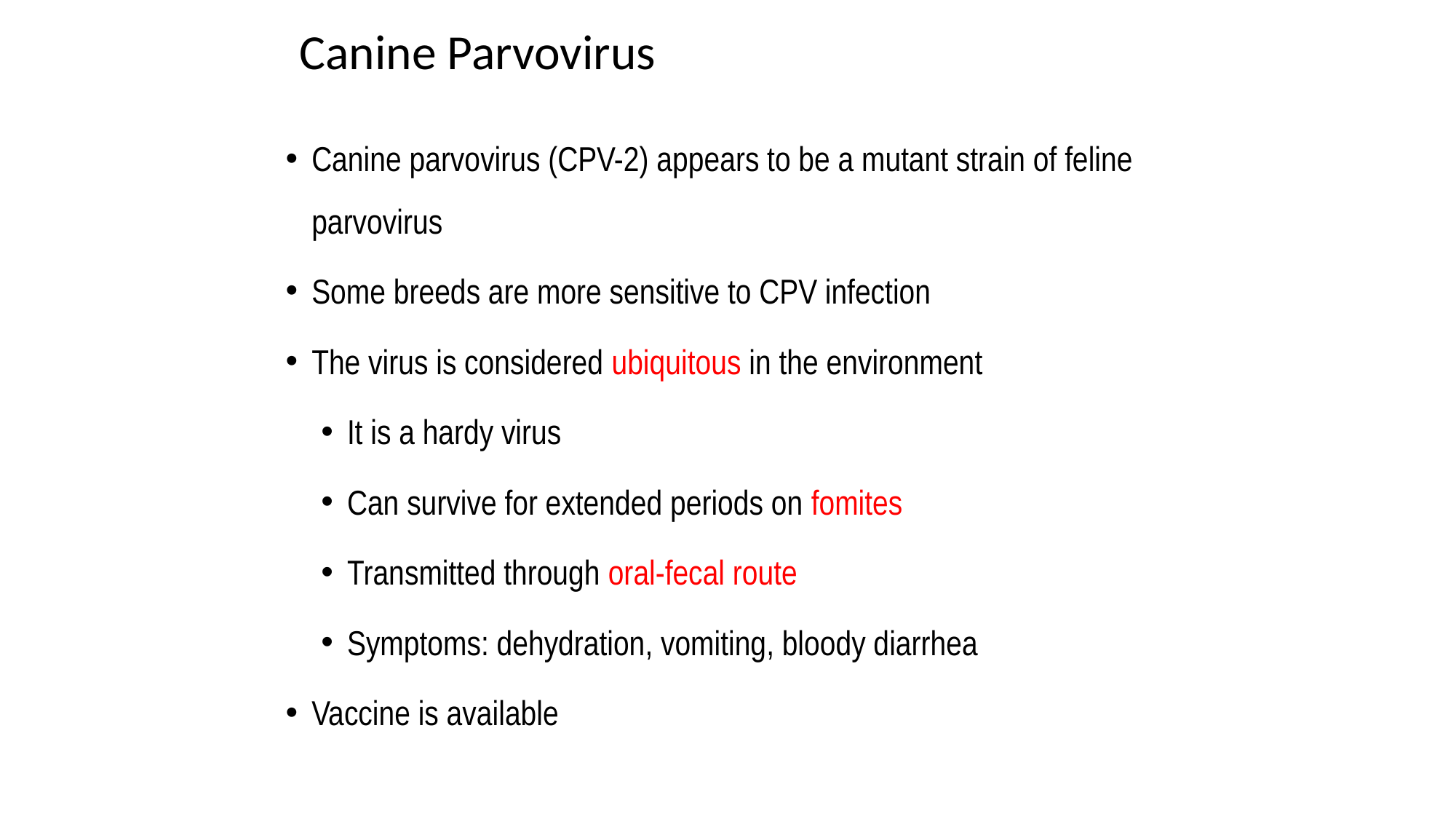

# Canine Parvovirus
Canine parvovirus (CPV-2) appears to be a mutant strain of feline parvovirus
Some breeds are more sensitive to CPV infection
The virus is considered ubiquitous in the environment
It is a hardy virus
Can survive for extended periods on fomites
Transmitted through oral-fecal route
Symptoms: dehydration, vomiting, bloody diarrhea
Vaccine is available